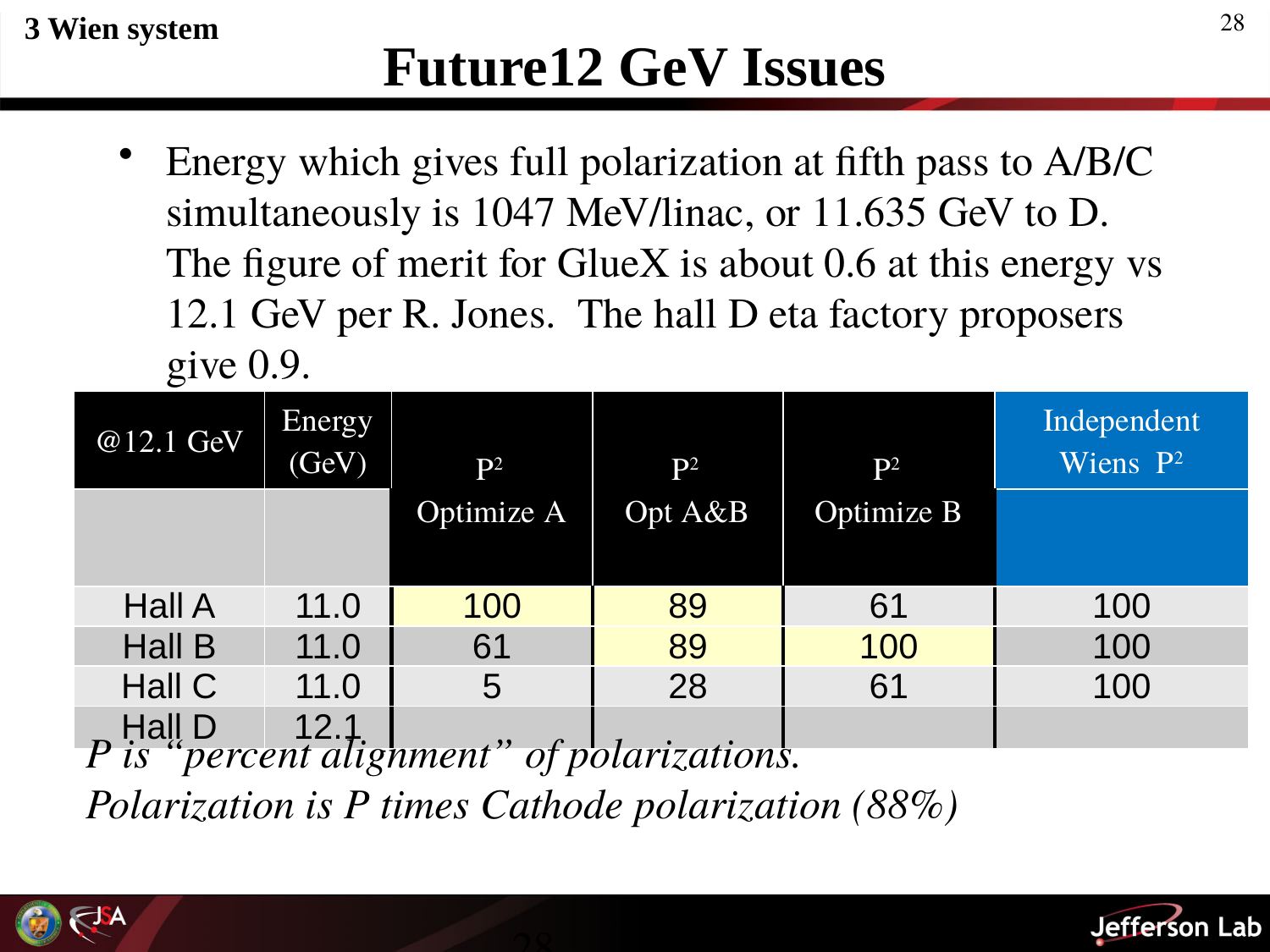

3 Wien system
# Future12 GeV Issues
Energy which gives full polarization at fifth pass to A/B/C simultaneously is 1047 MeV/linac, or 11.635 GeV to D.  The figure of merit for GlueX is about 0.6 at this energy vs 12.1 GeV per R. Jones.  The hall D eta factory proposers give 0.9.
| @12.1 GeV | Energy (GeV) | P2 Optimize A | P2 Opt A&B | P2 Optimize B | Independent Wiens P2 |
| --- | --- | --- | --- | --- | --- |
|  |  |  |  |  |  |
| Hall A | 11.0 | 100 | 89 | 61 | 100 |
| Hall B | 11.0 | 61 | 89 | 100 | 100 |
| Hall C | 11.0 | 5 | 28 | 61 | 100 |
| Hall D | 12.1 |  |  |  |  |
P is “percent alignment” of polarizations.
Polarization is P times Cathode polarization (88%)
28